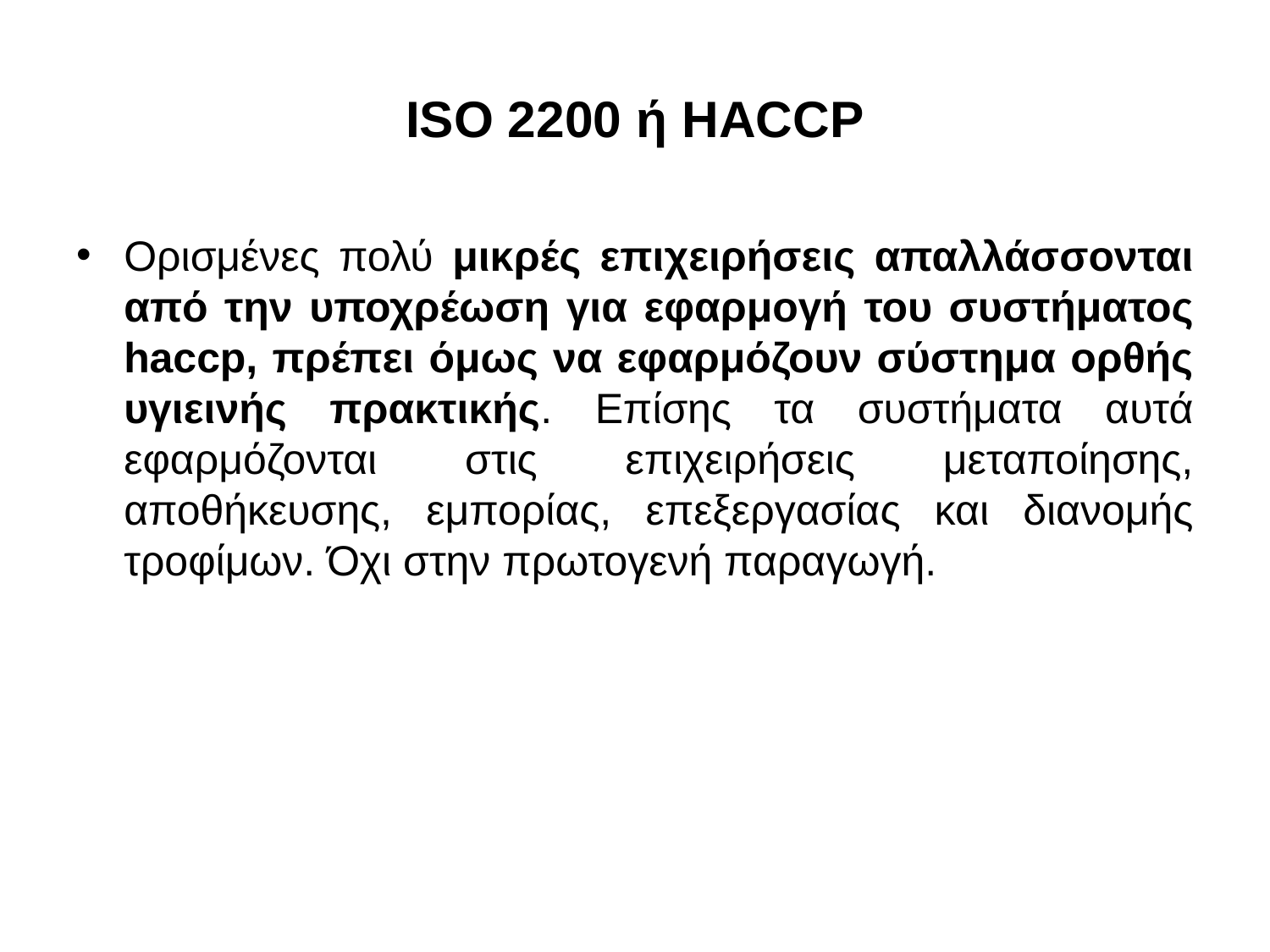

# ISO 2200 ή HACCP
Ορισμένες πολύ μικρές επιχειρήσεις απαλλάσσονται από την υποχρέωση για εφαρμογή του συστήματος haccp, πρέπει όμως να εφαρμόζουν σύστημα ορθής υγιεινής πρακτικής. Επίσης τα συστήματα αυτά εφαρμόζονται στις επιχειρήσεις μεταποίησης, αποθήκευσης, εμπορίας, επεξεργασίας και διανομής τροφίμων. Όχι στην πρωτογενή παραγωγή.